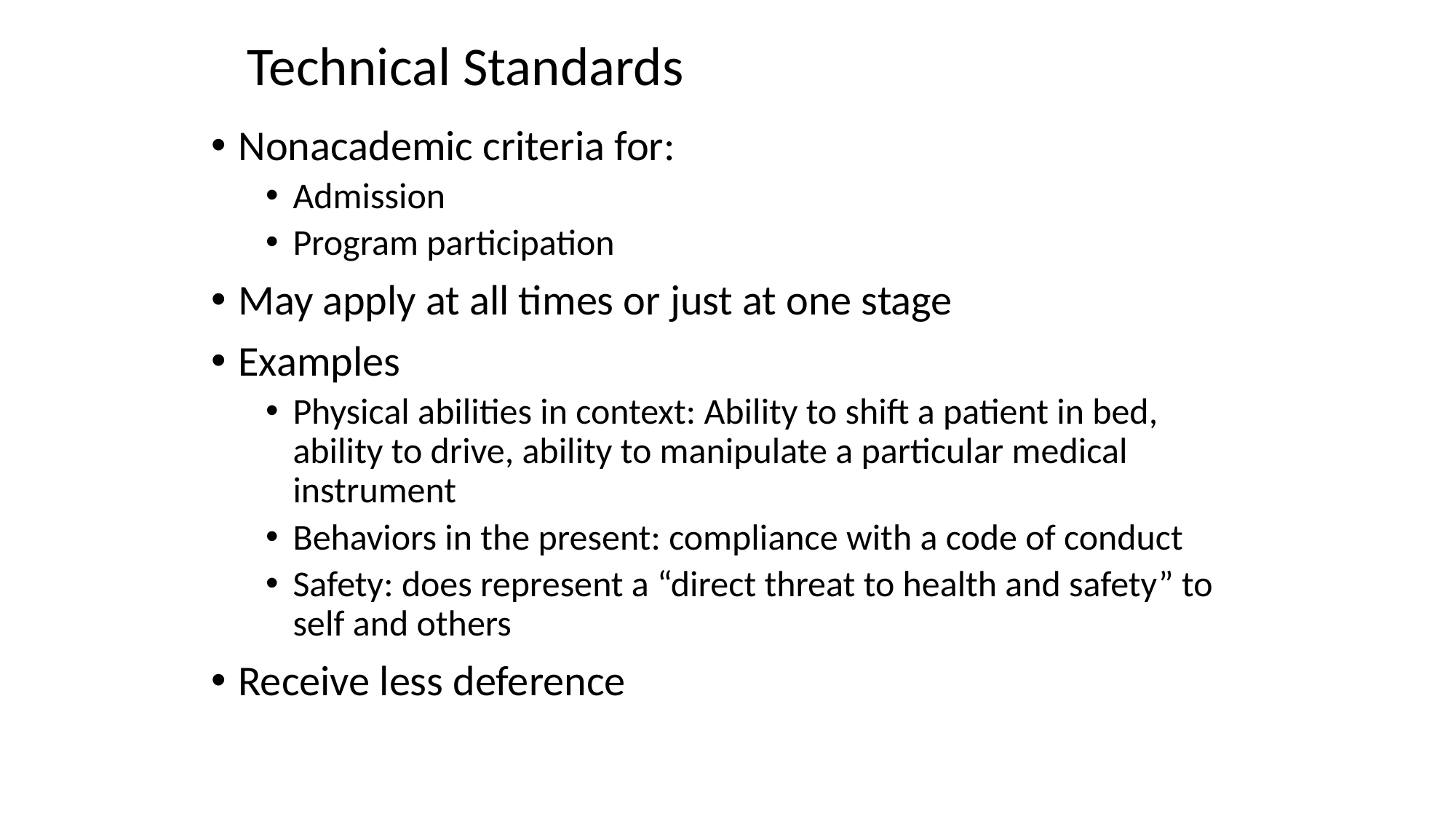

# Technical Standards
Nonacademic criteria for:
Admission
Program participation
May apply at all times or just at one stage
Examples
Physical abilities in context: Ability to shift a patient in bed, ability to drive, ability to manipulate a particular medical instrument
Behaviors in the present: compliance with a code of conduct
Safety: does represent a “direct threat to health and safety” to self and others
Receive less deference